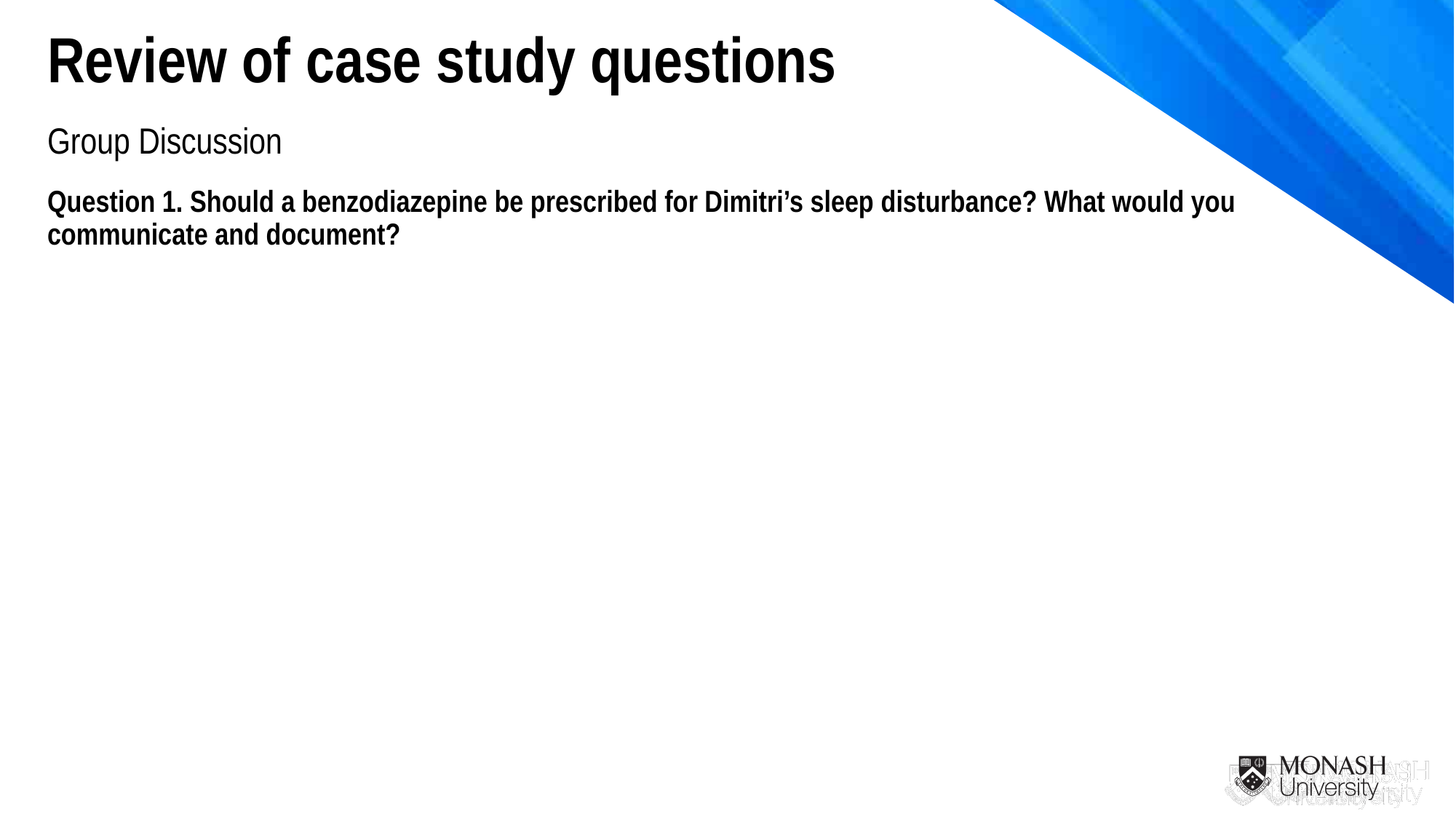

Review of case study questions
Group Discussion
Question 1. Should a benzodiazepine be prescribed for Dimitri’s sleep disturbance? What would you communicate and document?